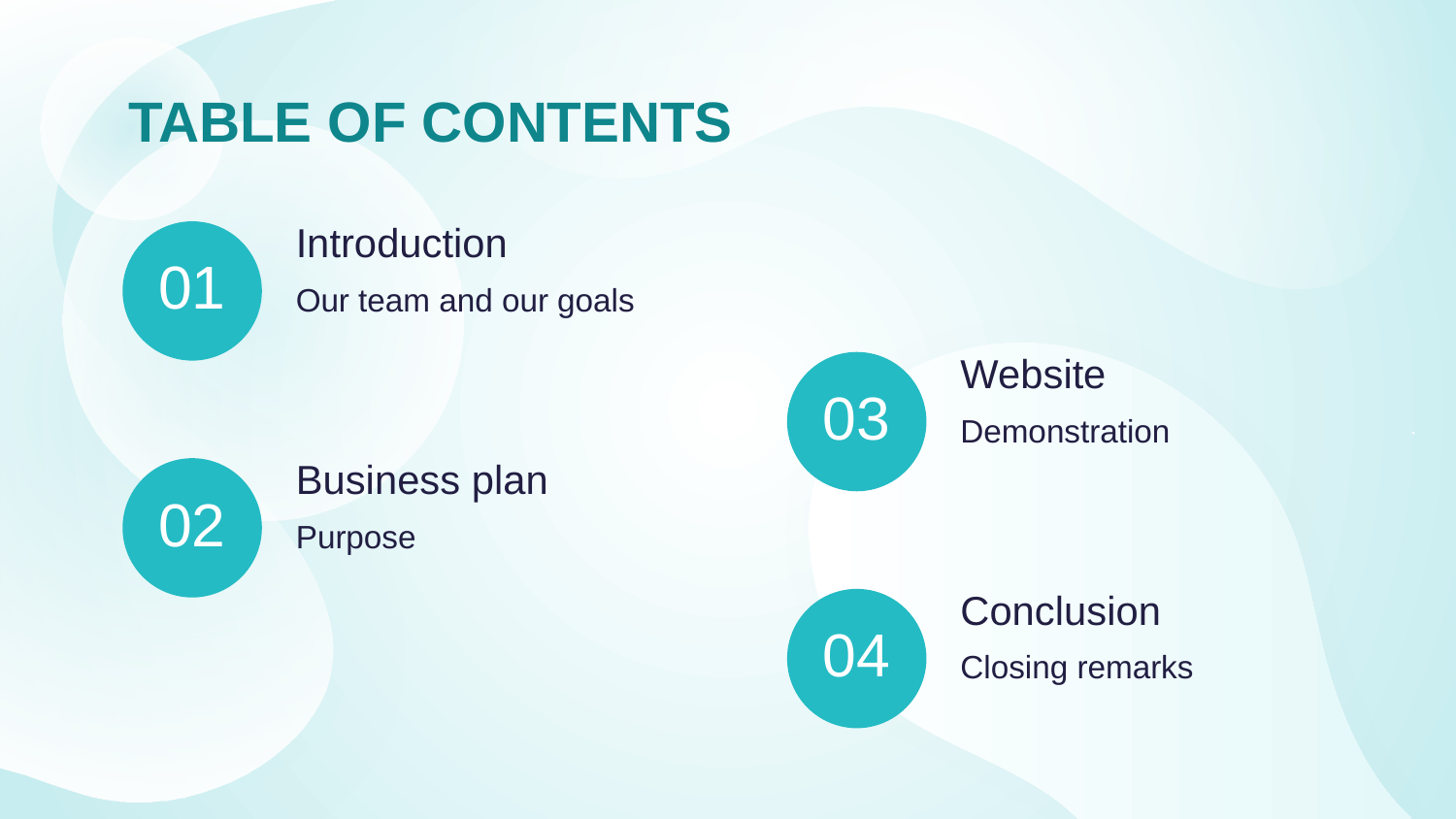

TABLE OF CONTENTS
Introduction

01
Our team and our goals
Website

# 03
Demonstration
Business plan

02
Purpose
Conclusion

04
Closing remarks